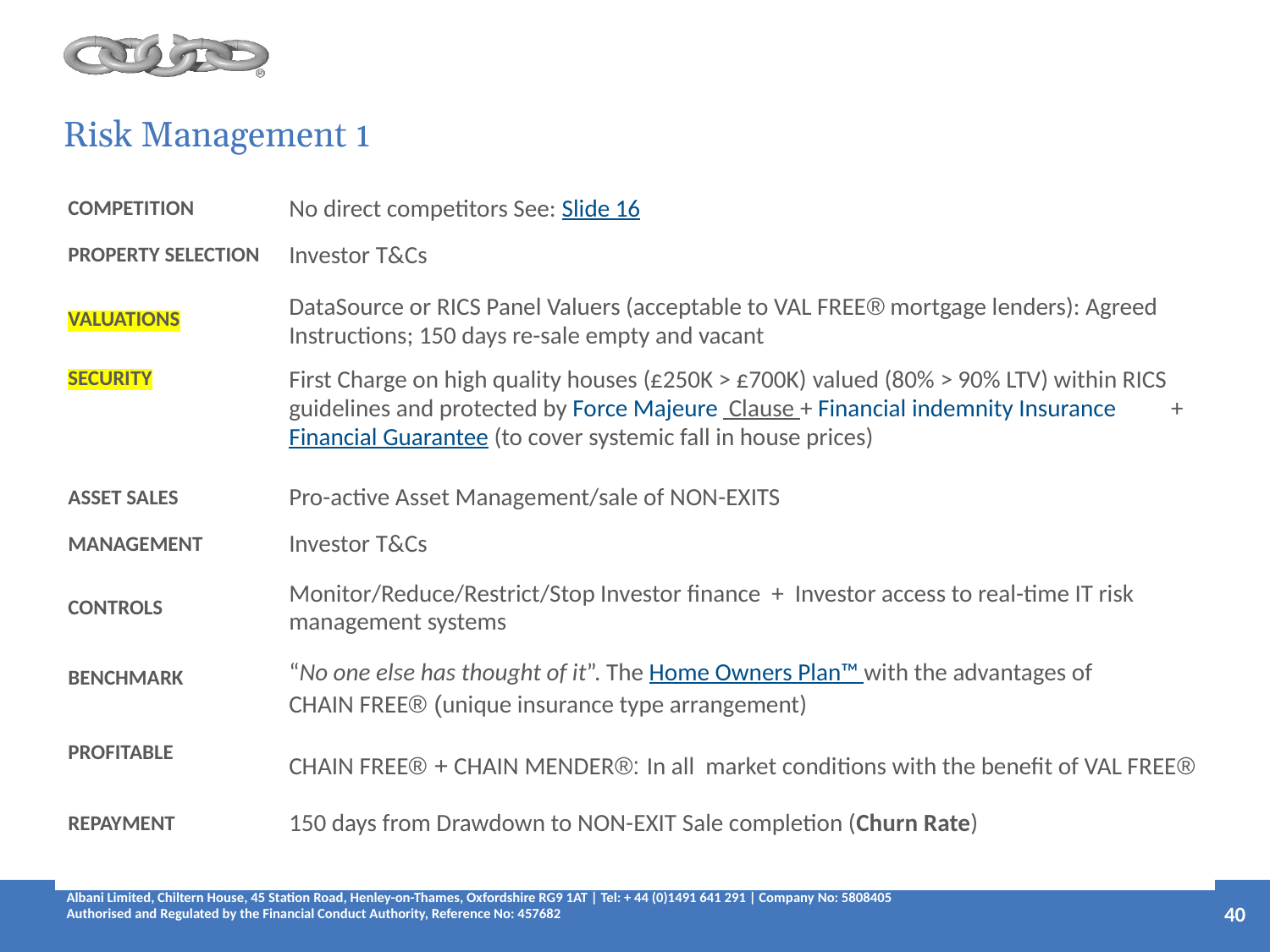

Risk Management 1
| COMPETITION | No direct competitors See: Slide 16 |
| --- | --- |
| PROPERTY SELECTION | Investor T&Cs |
| VALUATIONS | DataSource or RICS Panel Valuers (acceptable to VAL FREE® mortgage lenders): Agreed Instructions; 150 days re-sale empty and vacant |
| SECURITY | First Charge on high quality houses (£250K > £700K) valued (80% > 90% LTV) within RICS guidelines and protected by Force Majeure Clause + Financial indemnity Insurance + Financial Guarantee (to cover systemic fall in house prices) |
| ASSET SALES | Pro-active Asset Management/sale of NON-EXITS |
| MANAGEMENT | Investor T&Cs |
| CONTROLS | Monitor/Reduce/Restrict/Stop Investor finance + Investor access to real-time IT risk management systems |
| BENCHMARK | “No one else has thought of it”. The Home Owners Plan™ with the advantages of CHAIN FREE® (unique insurance type arrangement) |
| PROFITABLE | CHAIN FREE® + CHAIN MENDER®: In all market conditions with the benefit of VAL FREE® |
| REPAYMENT | 150 days from Drawdown to NON-EXIT Sale completion (Churn Rate) |
|  |  |